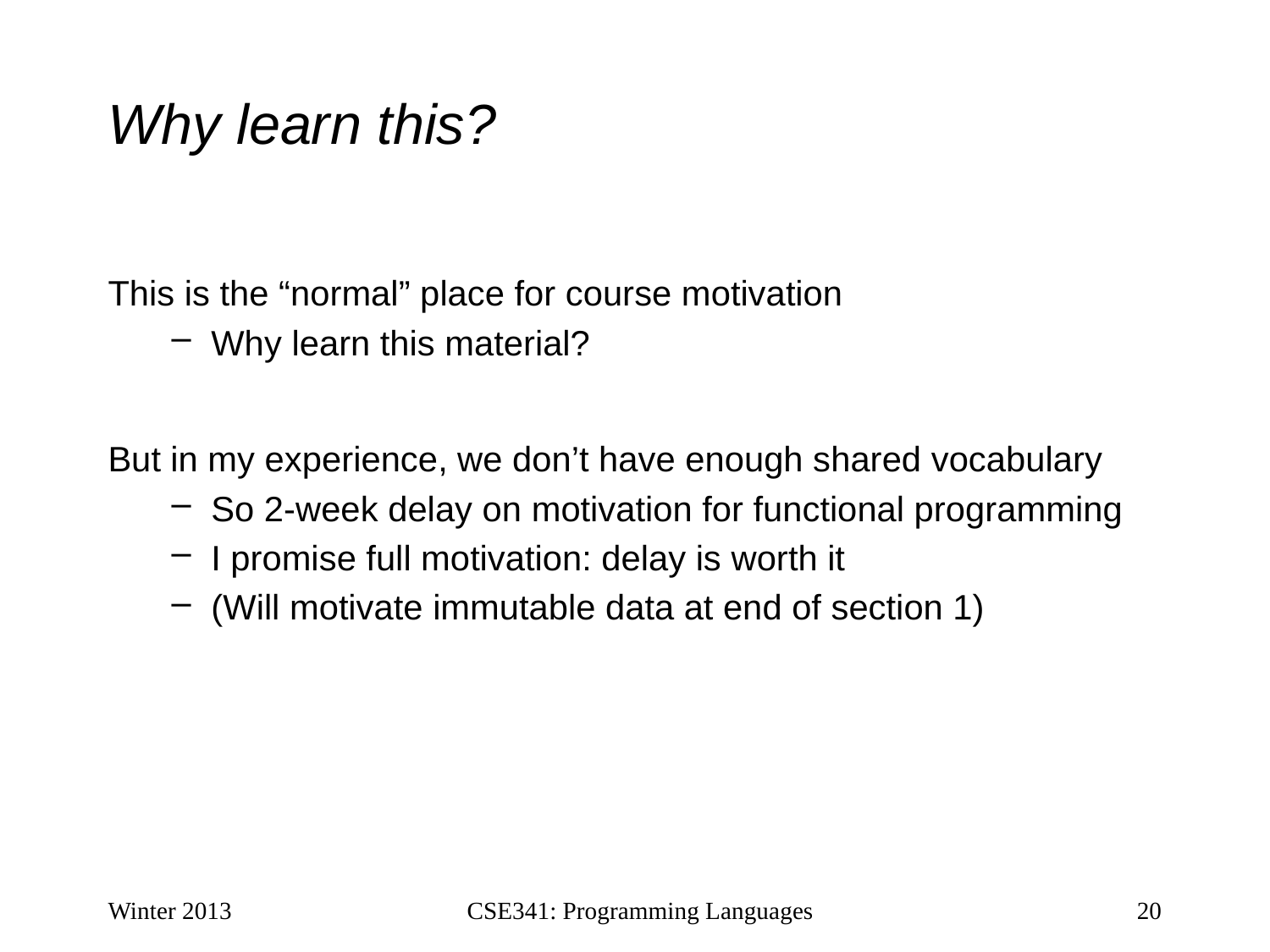

# Why learn this?
This is the “normal” place for course motivation
Why learn this material?

But in my experience, we don’t have enough shared vocabulary
So 2-week delay on motivation for functional programming
I promise full motivation: delay is worth it
(Will motivate immutable data at end of section 1)
Winter 2013
CSE341: Programming Languages
20